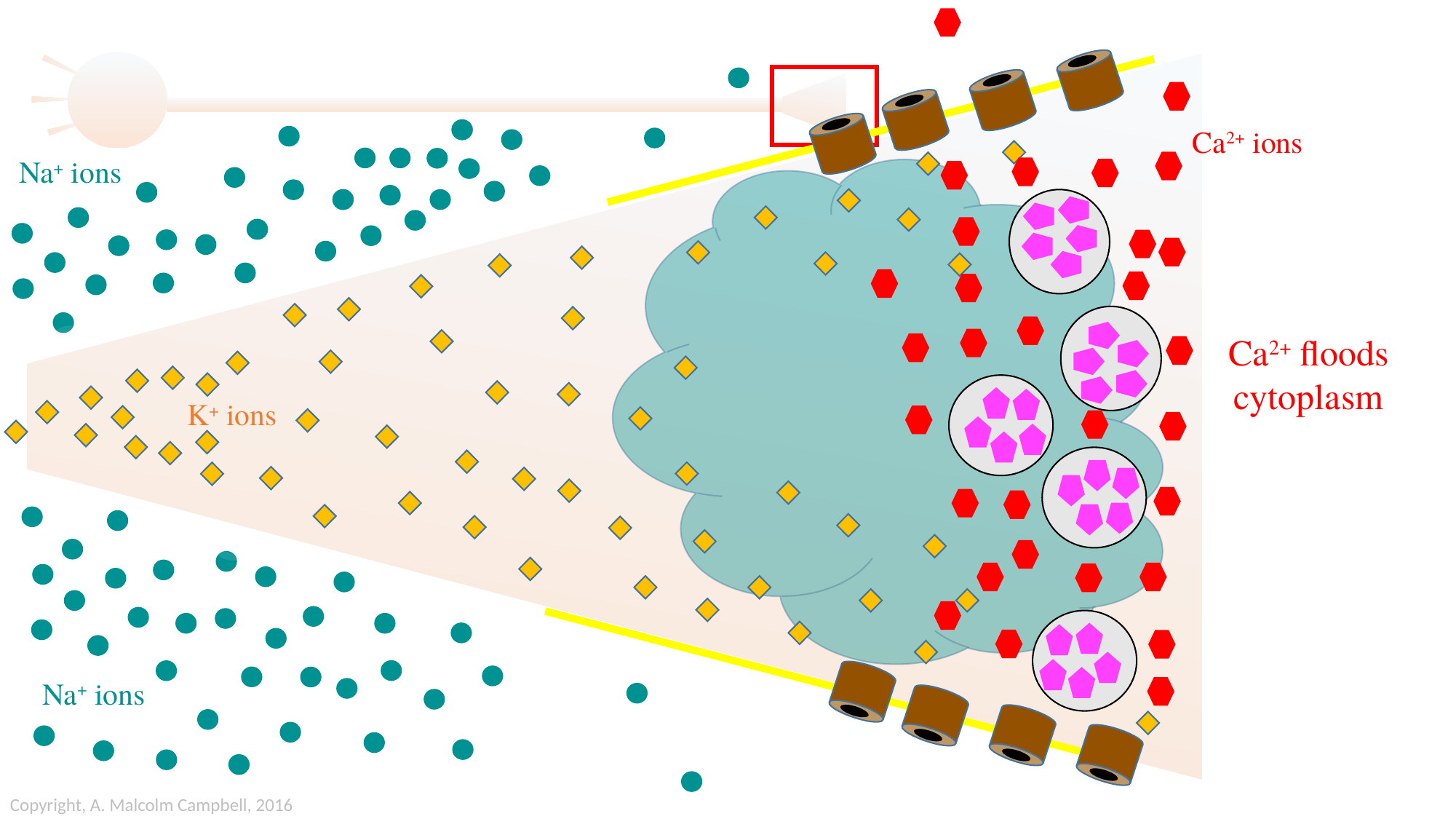

Ca2+ ions

Na+ ions

Ca2+ floods
cytoplasm

K+ ions

Na+ ions

Copyright, A. Malcolm Campbell, 2016